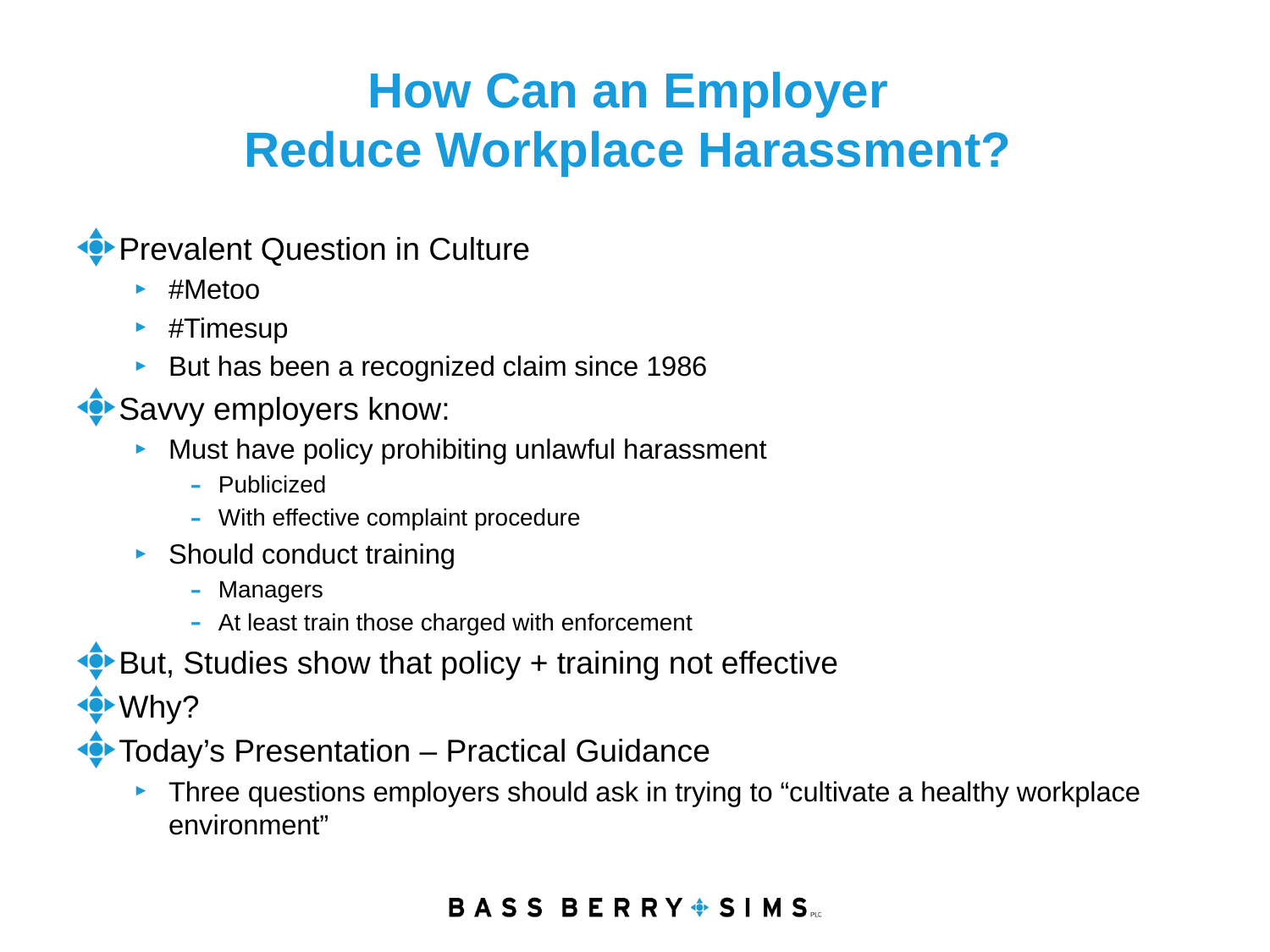

# How Can an Employer Reduce Workplace Harassment?
Prevalent Question in Culture
#Metoo
#Timesup
But has been a recognized claim since 1986
Savvy employers know:
Must have policy prohibiting unlawful harassment
Publicized
With effective complaint procedure
Should conduct training
Managers
At least train those charged with enforcement
But, Studies show that policy + training not effective
Why?
Today’s Presentation – Practical Guidance
Three questions employers should ask in trying to “cultivate a healthy workplace environment”